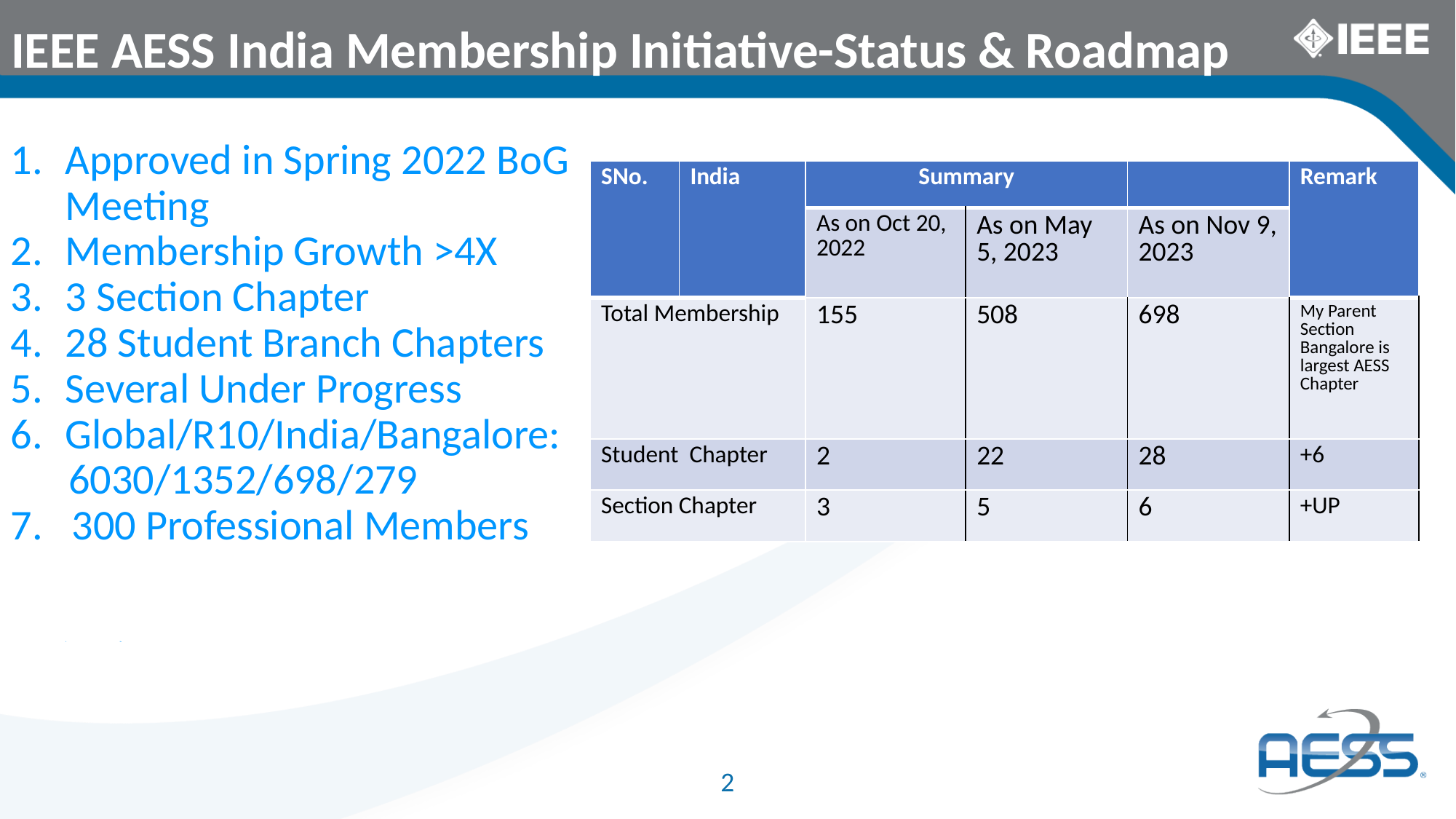

IEEE AESS India Membership Initiative-Status & Roadmap
Approved in Spring 2022 BoG Meeting
Membership Growth >4X
3 Section Chapter
28 Student Branch Chapters
Several Under Progress
Global/R10/India/Bangalore:
      6030/1352/698/279
7.   300 Professional Members

Ka

| SNo. | India | Summary |  |  | Remark |
| --- | --- | --- | --- | --- | --- |
|  |  | As on Oct 20, 2022 | As on May 5, 2023 | As on Nov 9, 2023 |  |
| Total Membership |  | 155 | 508 | 698 | My Parent Section Bangalore is largest AESS Chapter |
| Student Chapter |  | 2 | 22 | 28 | +6 |
| Section Chapter |  | 3 | 5 | 6 | +UP |
2